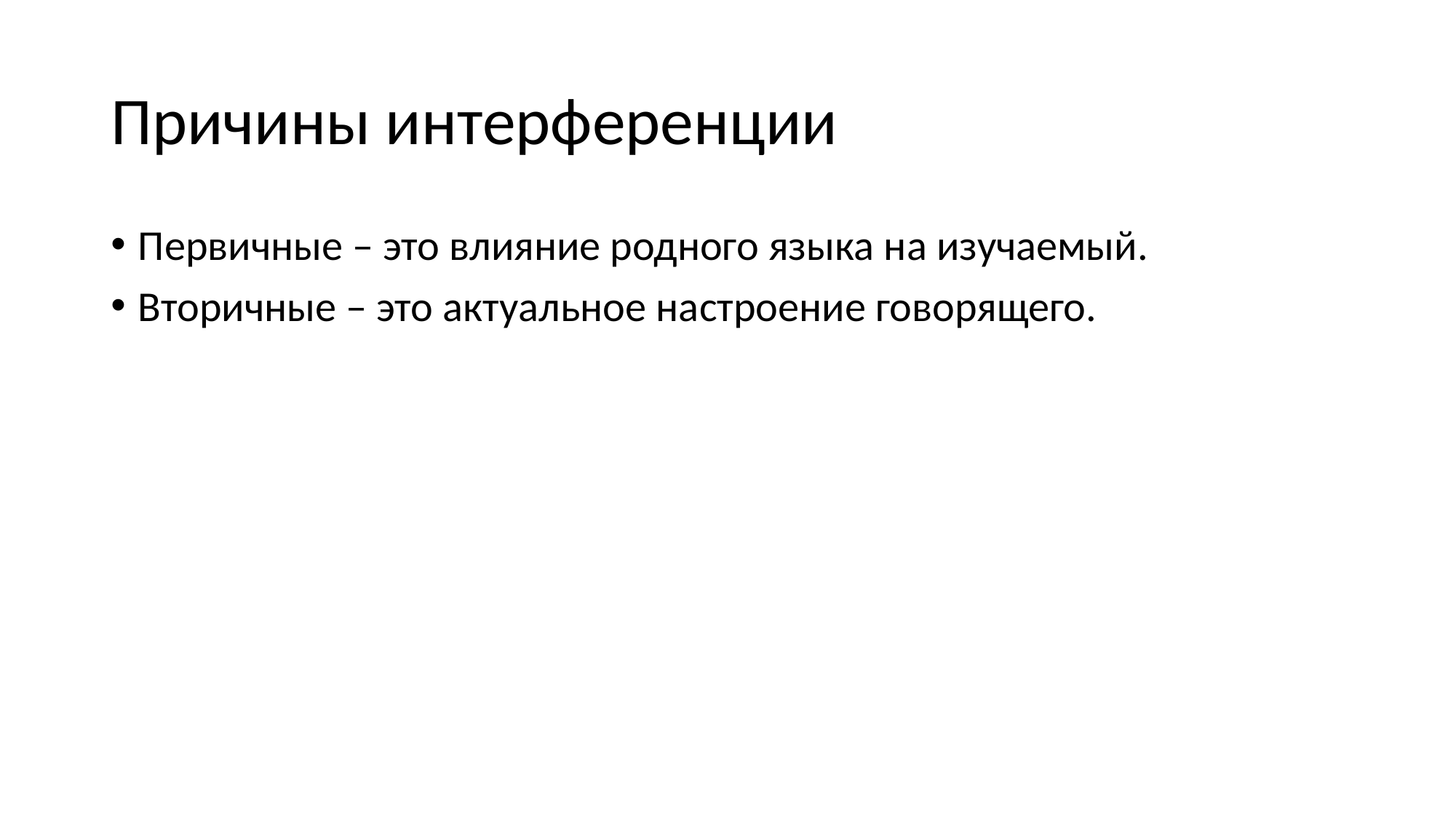

# Причины интерференции
Первичные – это влияние родного языка на изучаемый.
Вторичные – это актуальное настроение говорящего.